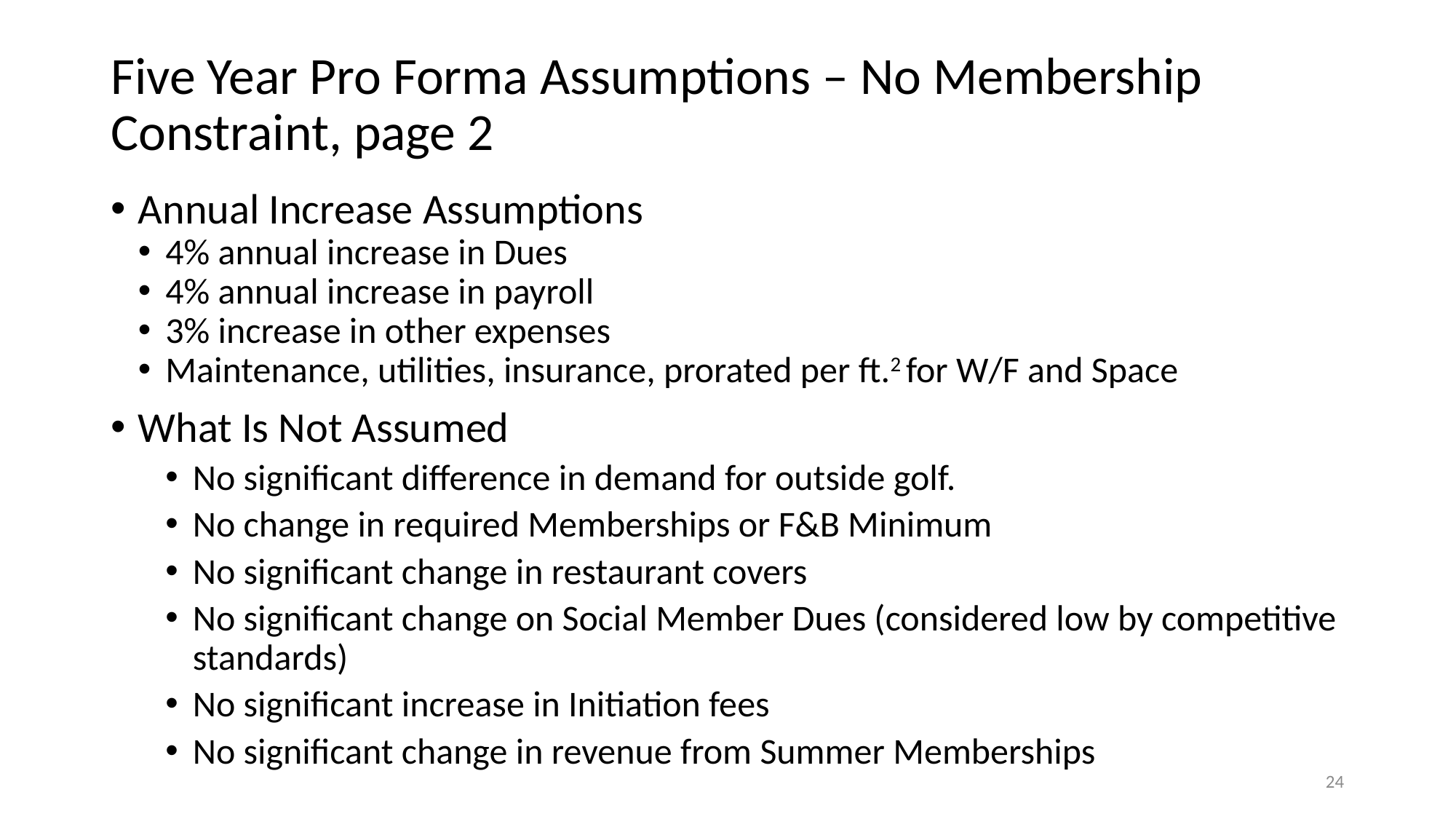

# Five Year Pro Forma Assumptions – No Membership Constraint, page 2
Annual Increase Assumptions
4% annual increase in Dues
4% annual increase in payroll
3% increase in other expenses
Maintenance, utilities, insurance, prorated per ft.2 for W/F and Space
What Is Not Assumed
No significant difference in demand for outside golf.
No change in required Memberships or F&B Minimum
No significant change in restaurant covers
No significant change on Social Member Dues (considered low by competitive standards)
No significant increase in Initiation fees
No significant change in revenue from Summer Memberships

24